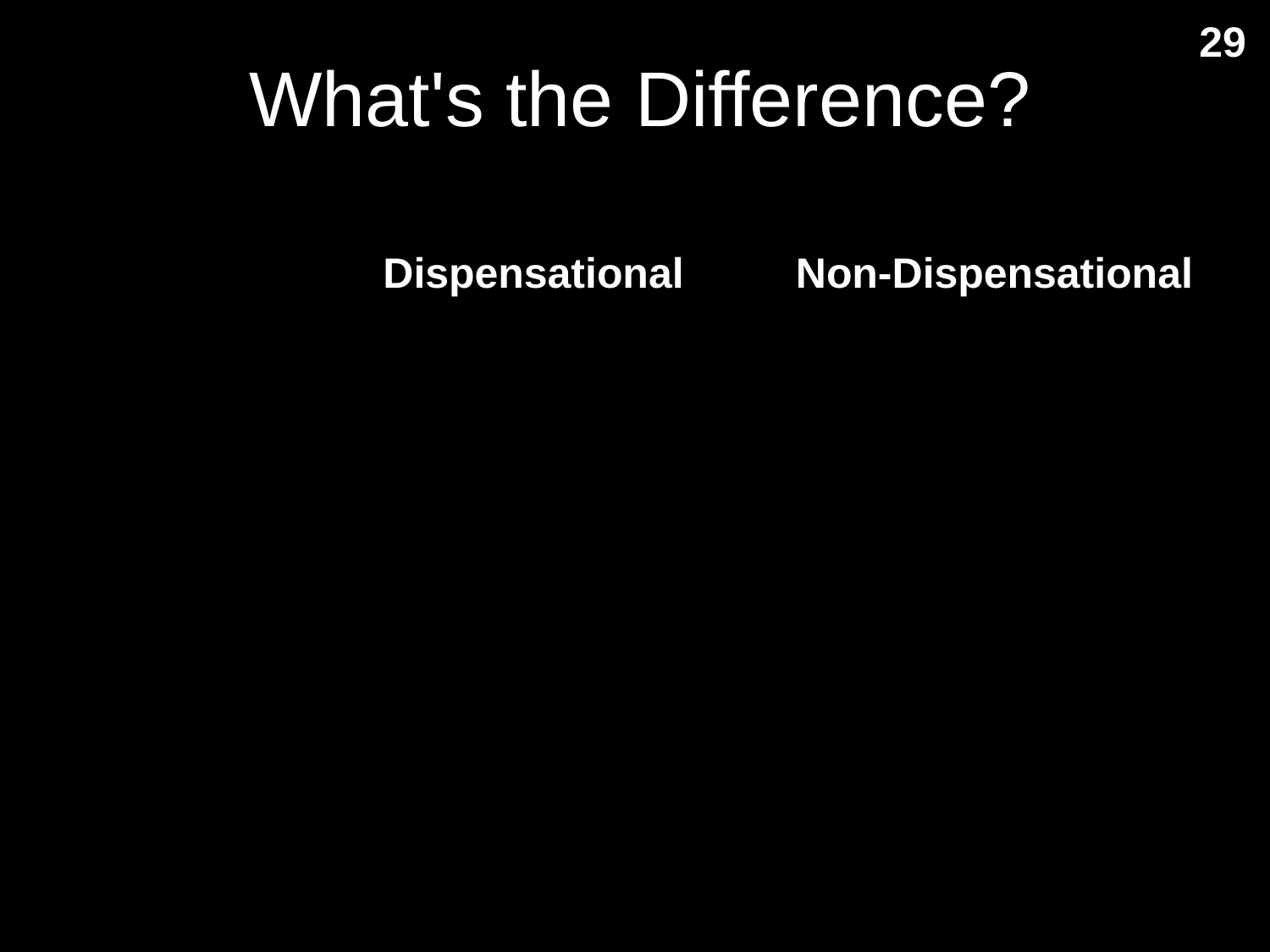

# What's the Difference?
29
|  | Dispensational | Non-Dispensational |
| --- | --- | --- |
| Biblical Covenants | Unconditional | Conditional or fulfilled |
| Future for Israel? | Yes | No (though covenant/ historic premil says yes) |
| Is the Church foreseen in the OT? | Generally No | Yes |